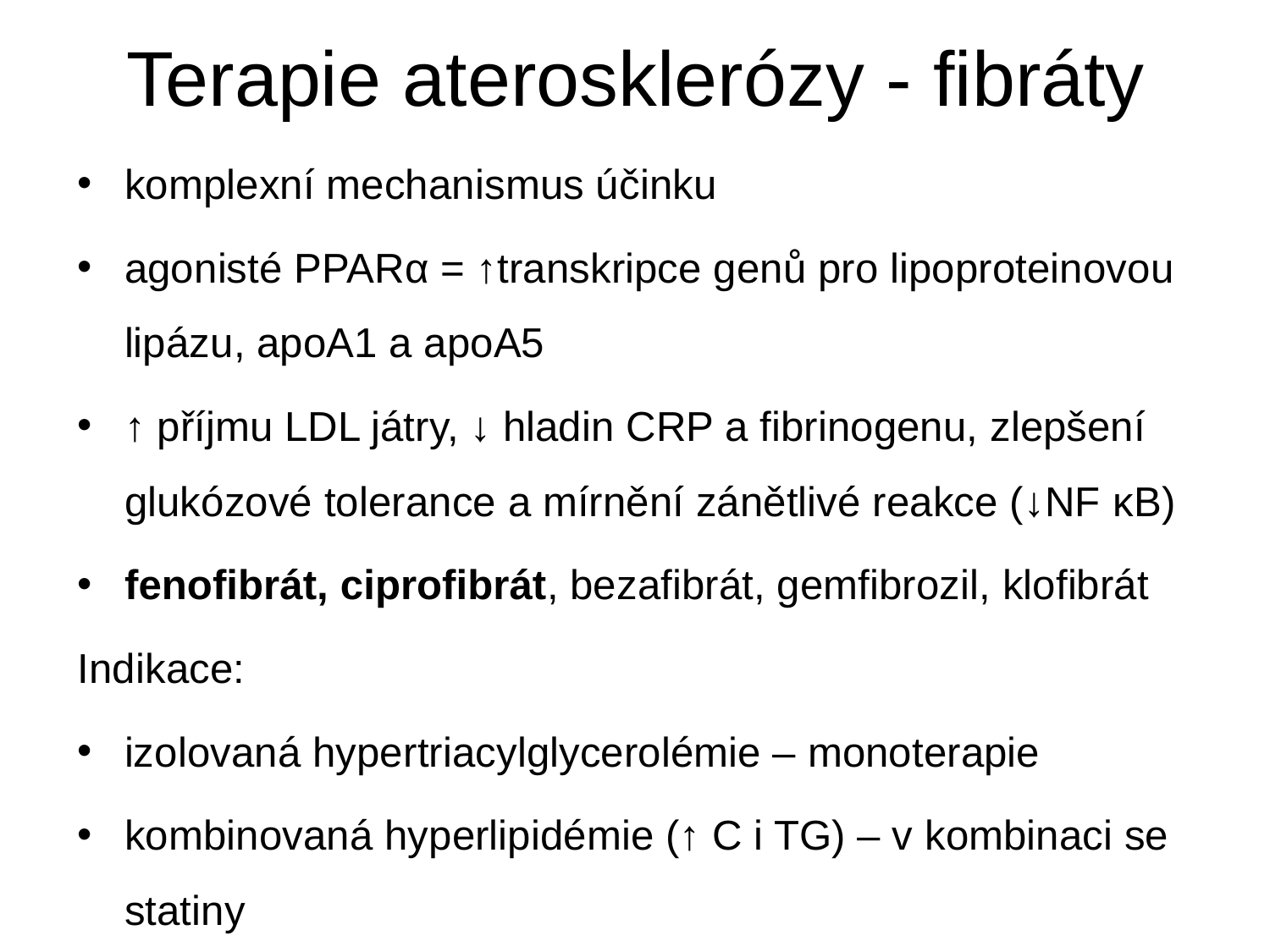

# Terapie aterosklerózy - fibráty
komplexní mechanismus účinku
agonisté PPARα = ↑transkripce genů pro lipoproteinovou lipázu, apoA1 a apoA5
↑ příjmu LDL játry, ↓ hladin CRP a fibrinogenu, zlepšení glukózové tolerance a mírnění zánětlivé reakce (↓NF κB)
fenofibrát, ciprofibrát, bezafibrát, gemfibrozil, klofibrát
Indikace:
izolovaná hypertriacylglycerolémie – monoterapie
kombinovaná hyperlipidémie (↑ C i TG) – v kombinaci se statiny